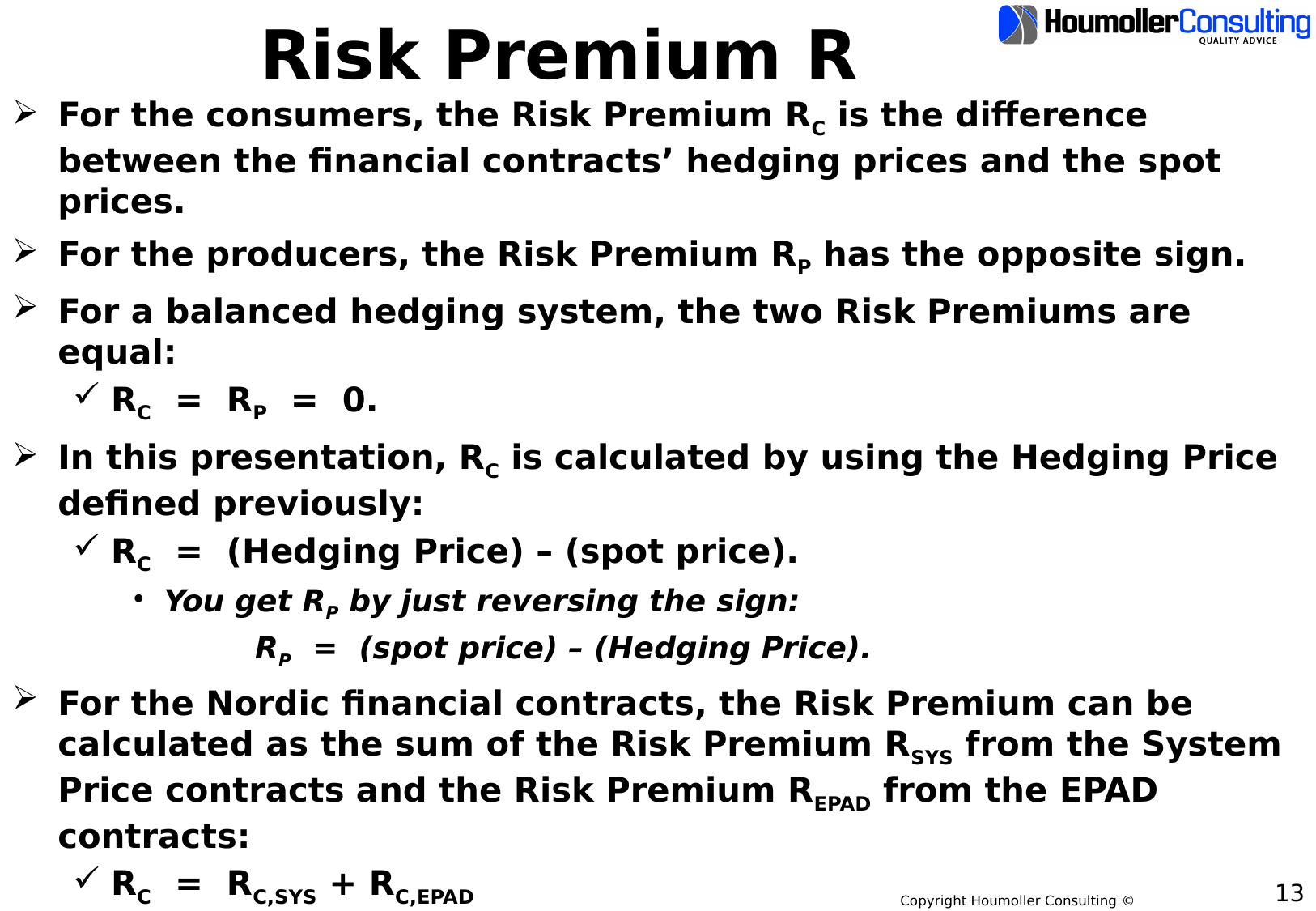

# Risk Premium R
For the consumers, the Risk Premium RC is the difference between the financial contracts’ hedging prices and the spot prices.
For the producers, the Risk Premium RP has the opposite sign.
For a balanced hedging system, the two Risk Premiums are equal:
RC  =  RP  =  0.
In this presentation, RC is calculated by using the Hedging Price defined previously:
RC  =  (Hedging Price) – (spot price).
You get RP by just reversing the sign:
	RP  =  (spot price) – (Hedging Price).
For the Nordic financial contracts, the Risk Premium can be calculated as the sum of the Risk Premium RSYS from the System Price contracts and the Risk Premium REPAD from the EPAD contracts:
RC  =  RC,SYS + RC,EPAD

17 Feb. 2024
13